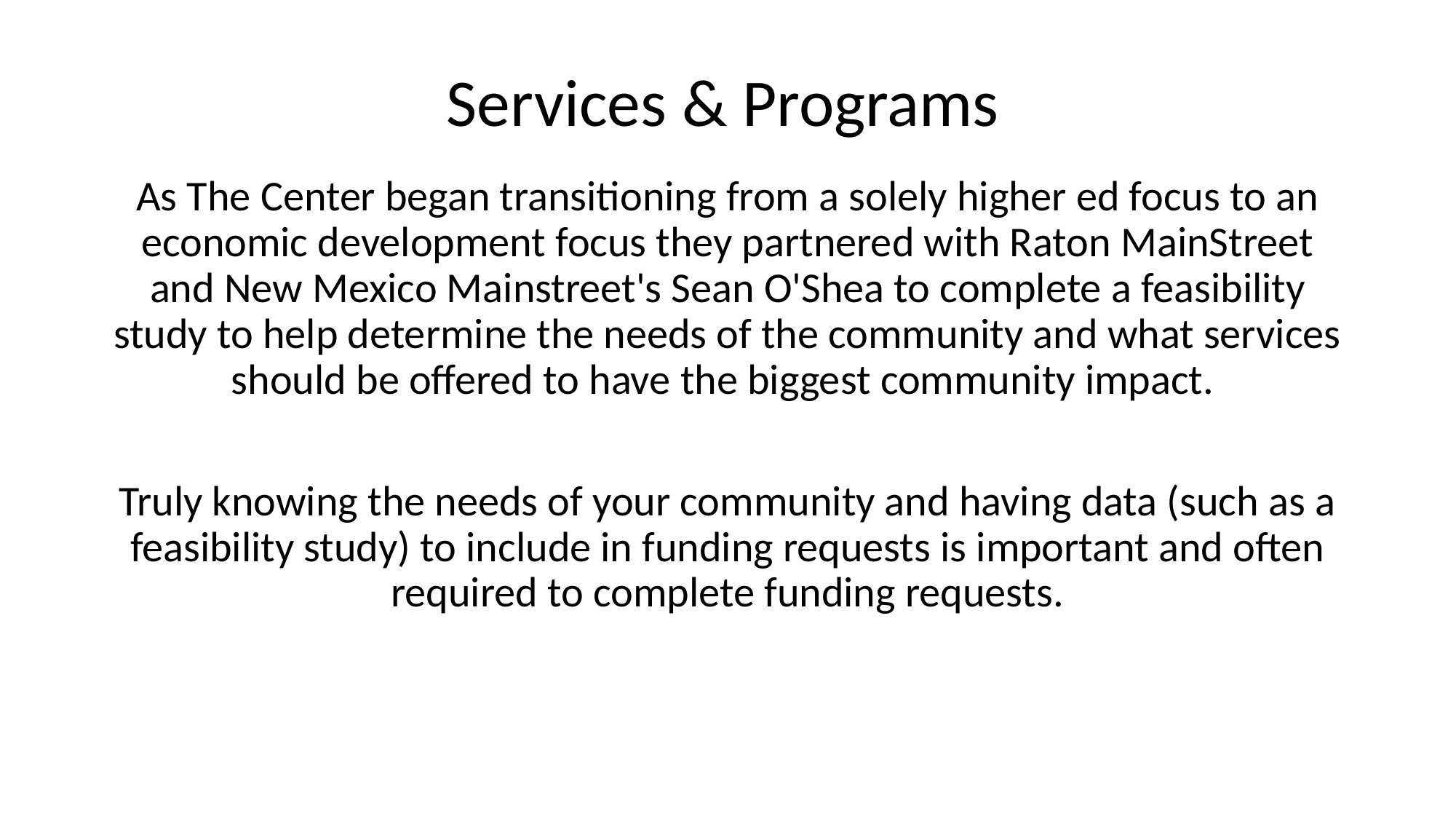

# Services & Programs
As The Center began transitioning from a solely higher ed focus to an economic development focus they partnered with Raton MainStreet and New Mexico Mainstreet's Sean O'Shea to complete a feasibility study to help determine the needs of the community and what services should be offered to have the biggest community impact.

Truly knowing the needs of your community and having data (such as a feasibility study) to include in funding requests is important and often required to complete funding requests.